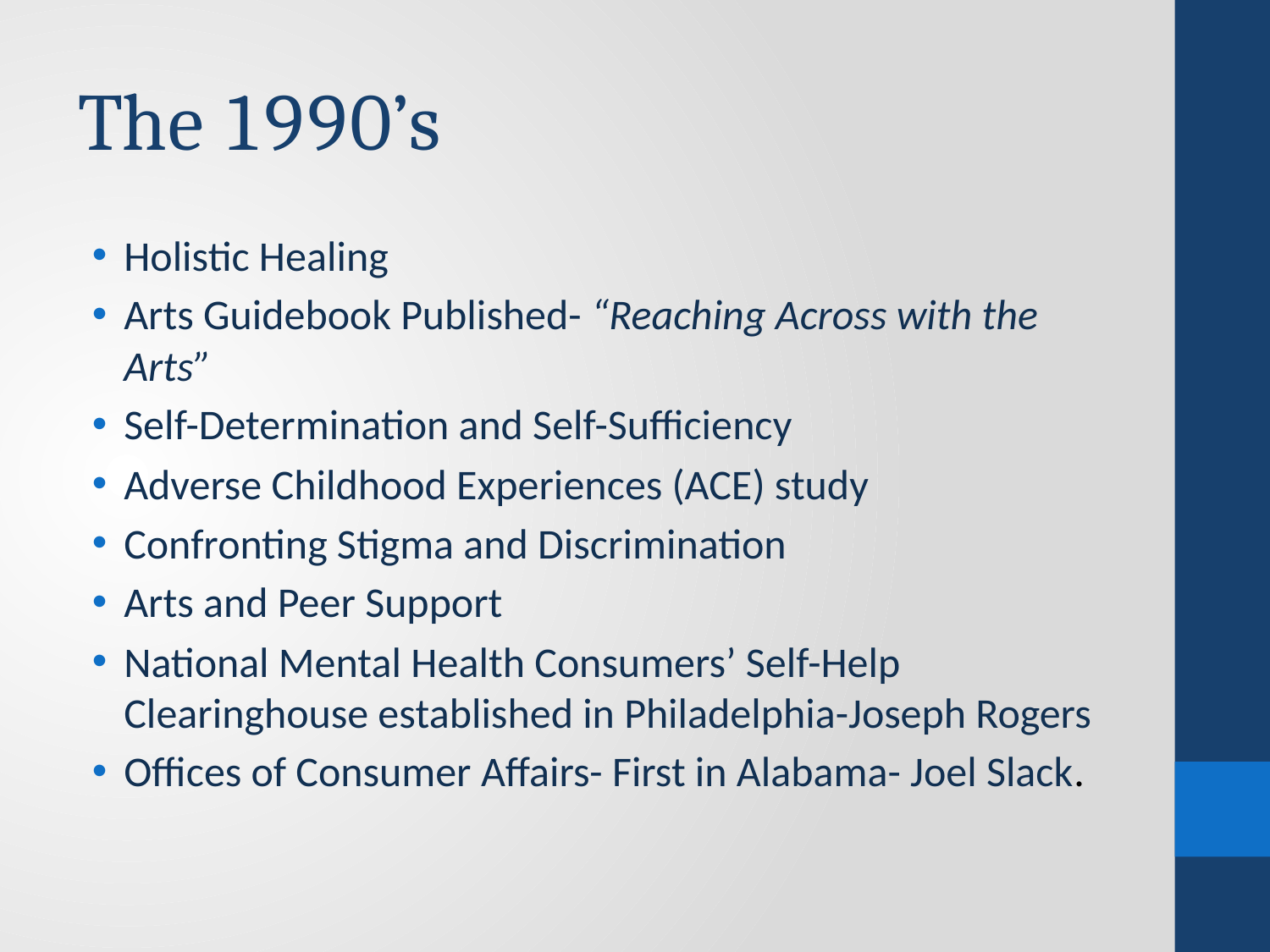

# The 1990’s
Holistic Healing
Arts Guidebook Published- “Reaching Across with the Arts”
Self-Determination and Self-Sufficiency
Adverse Childhood Experiences (ACE) study
Confronting Stigma and Discrimination
Arts and Peer Support
National Mental Health Consumers’ Self-Help Clearinghouse established in Philadelphia-Joseph Rogers
Offices of Consumer Affairs- First in Alabama- Joel Slack.